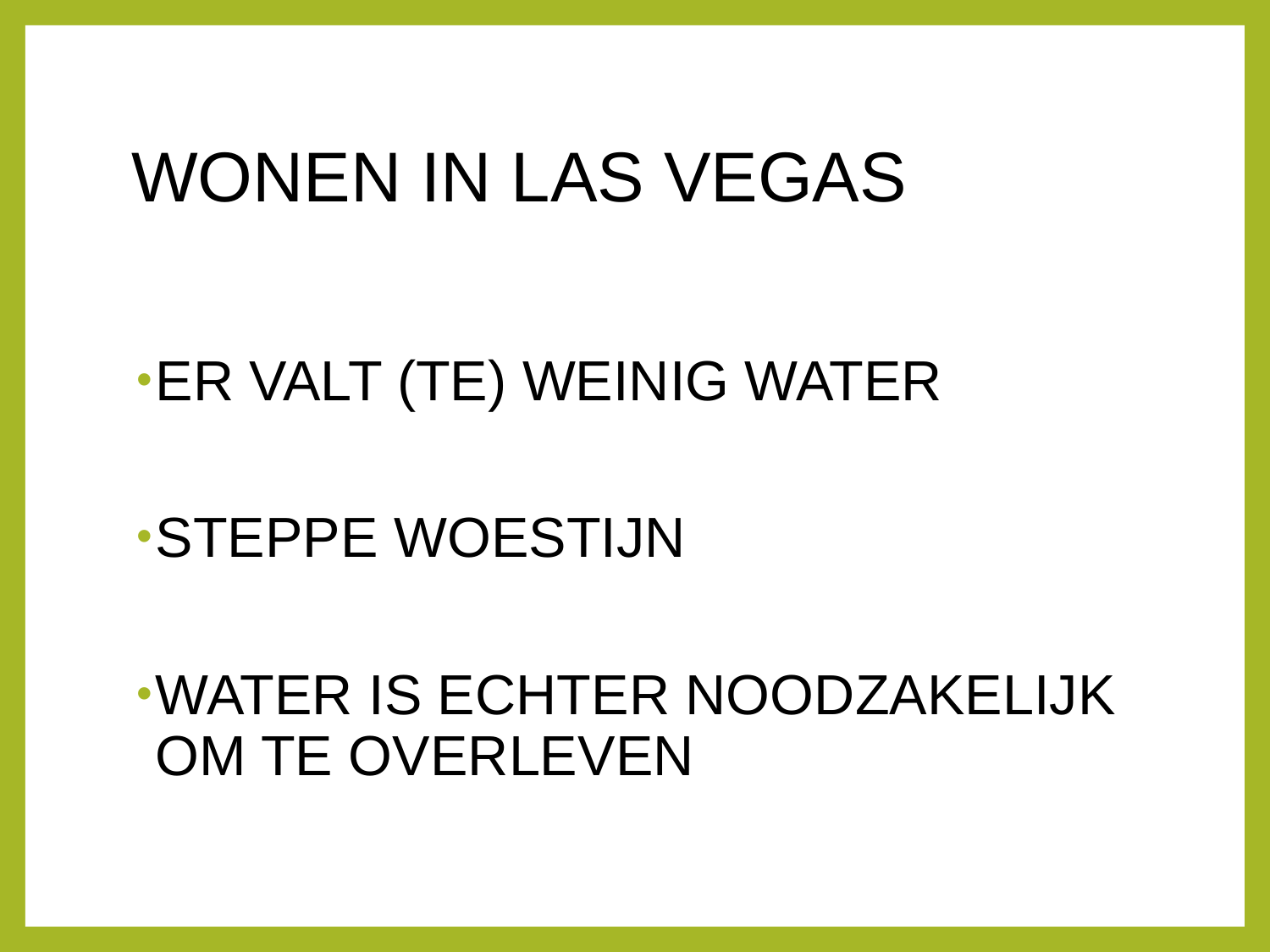

# WONEN IN LAS VEGAS

ER VALT (TE) WEINIG WATER

STEPPE WOESTIJN

WATER IS ECHTER NOODZAKELIJK OM TE OVERLEVEN